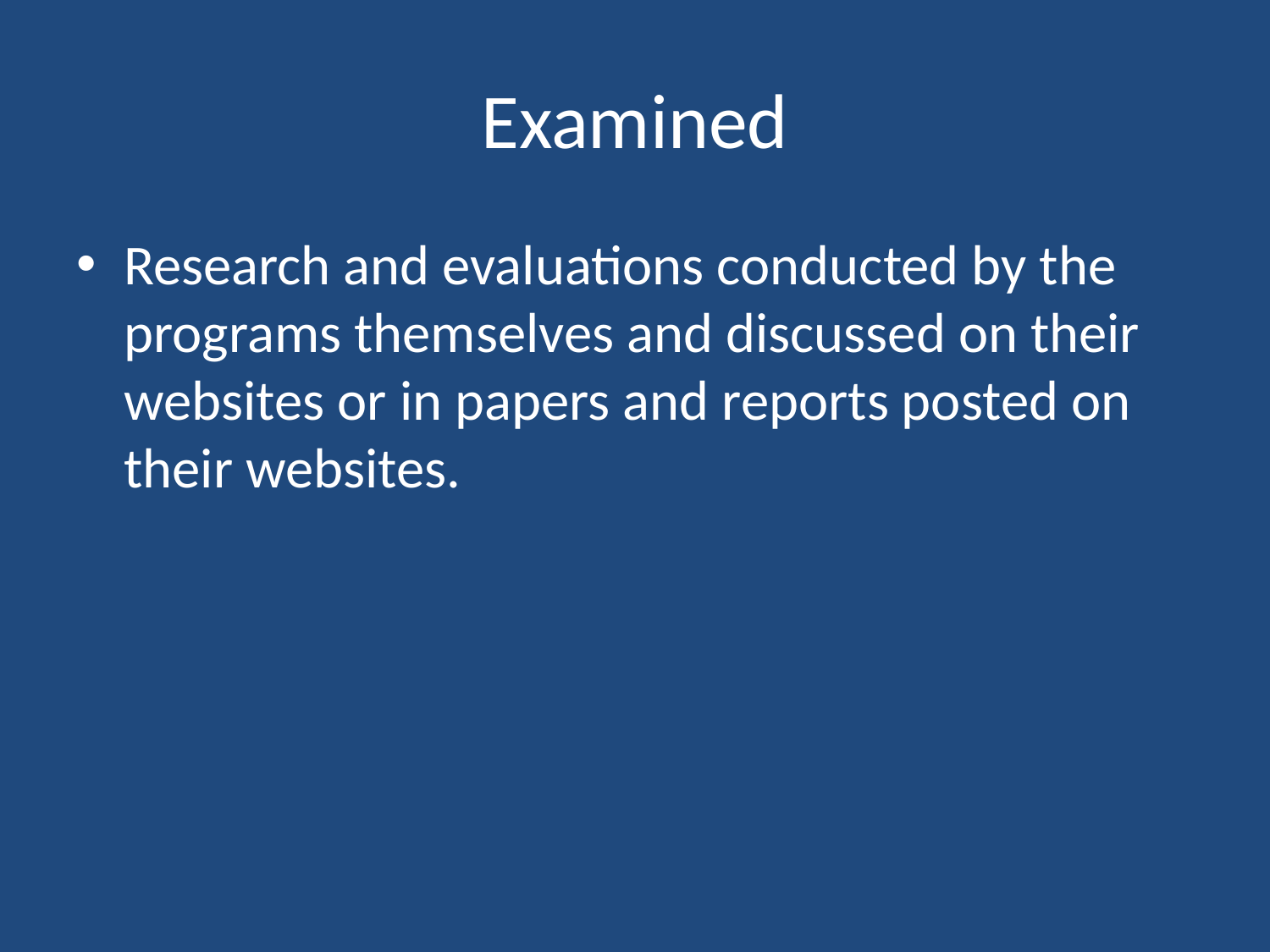

# Examined
Research and evaluations conducted by the programs themselves and discussed on their websites or in papers and reports posted on their websites.